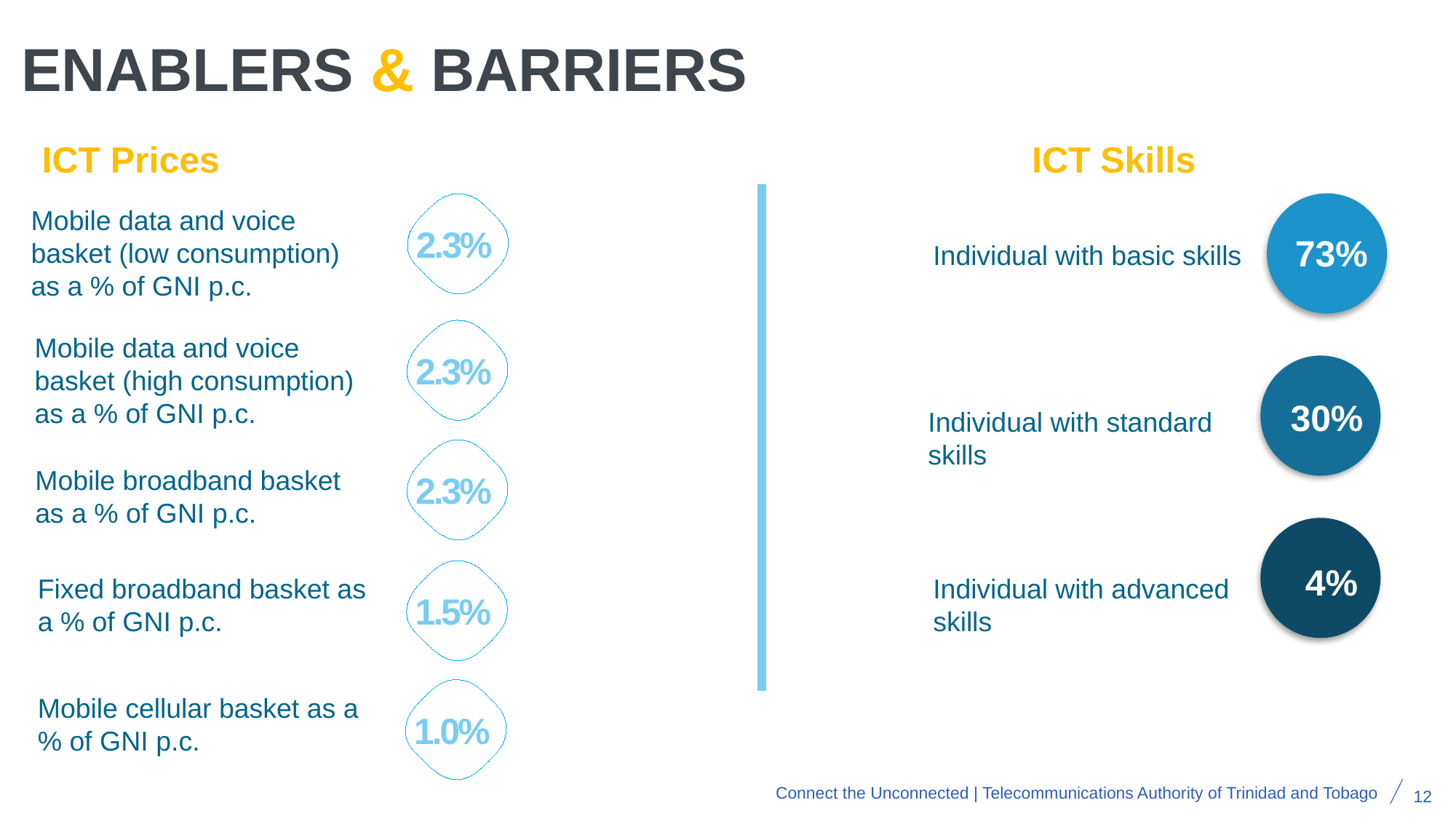

Enablers & barriers
ICT Skills
ICT Prices

2.3%
Mobile data and voice basket (low consumption) as a % of GNI p.c.
73%
Individual with basic skills

2.3%
Mobile data and voice basket (high consumption) as a % of GNI p.c.

30%
Individual with standard skills

2.3%
Mobile broadband basket as a % of GNI p.c.

4%

1.5%
Fixed broadband basket as a % of GNI p.c.
Individual with advanced skills

1.0%
Mobile cellular basket as a % of GNI p.c.
Connect the Unconnected | Telecommunications Authority of Trinidad and Tobago